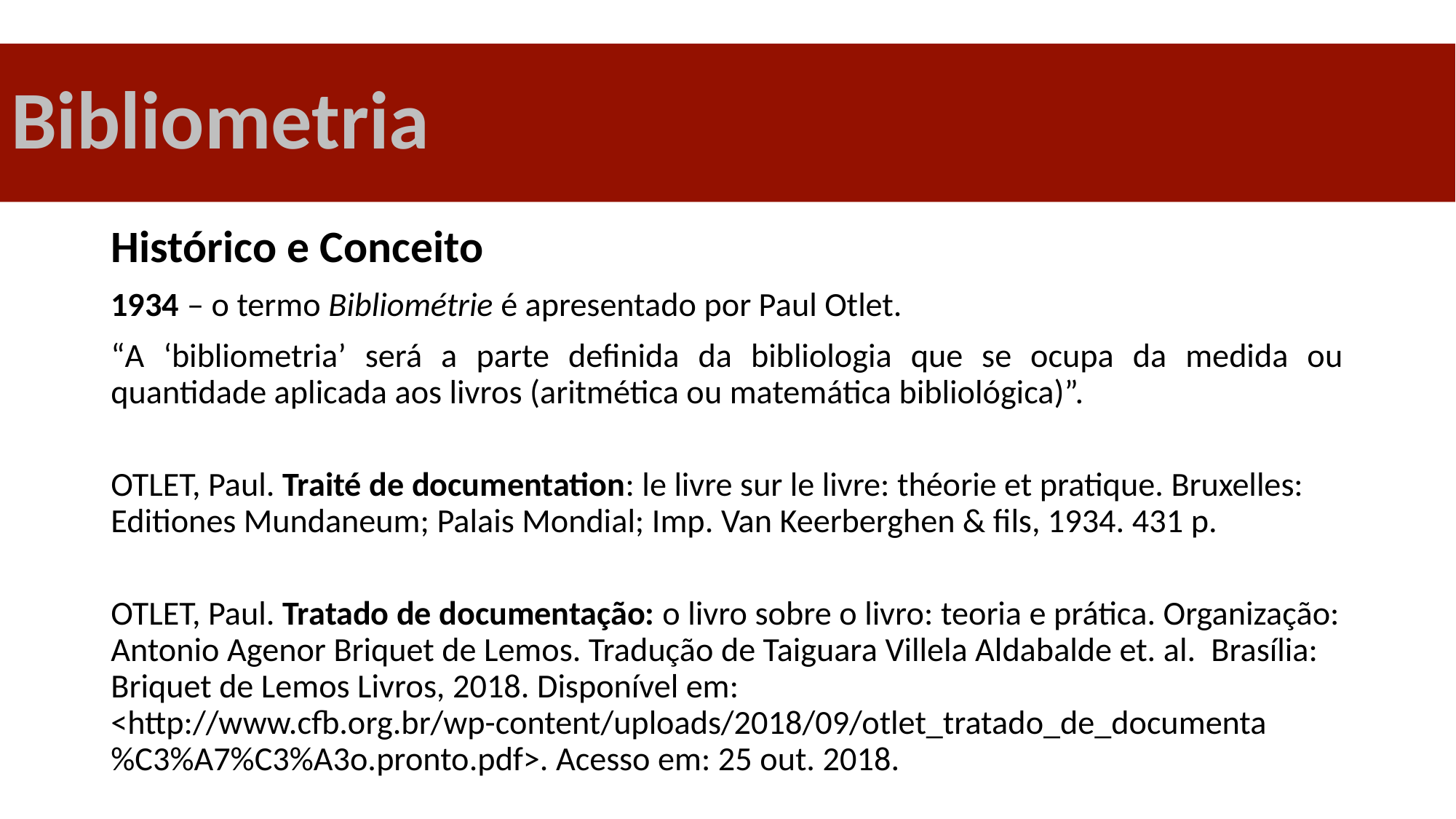

# Bibliometria
Histórico e Conceito
1934 – o termo Bibliométrie é apresentado por Paul Otlet.
“A ‘bibliometria’ será a parte definida da bibliologia que se ocupa da medida ou quantidade aplicada aos livros (aritmética ou matemática bibliológica)”.

OTLET, Paul. Traité de documentation: le livre sur le livre: théorie et pratique. Bruxelles: Editiones Mundaneum; Palais Mondial; Imp. Van Keerberghen & fils, 1934. 431 p.

OTLET, Paul. Tratado de documentação: o livro sobre o livro: teoria e prática. Organização: Antonio Agenor Briquet de Lemos. Tradução de Taiguara Villela Aldabalde et. al.  Brasília: Briquet de Lemos Livros, 2018. Disponível em: <http://www.cfb.org.br/wp-content/uploads/2018/09/otlet_tratado_de_documenta%C3%A7%C3%A3o.pronto.pdf>. Acesso em: 25 out. 2018.